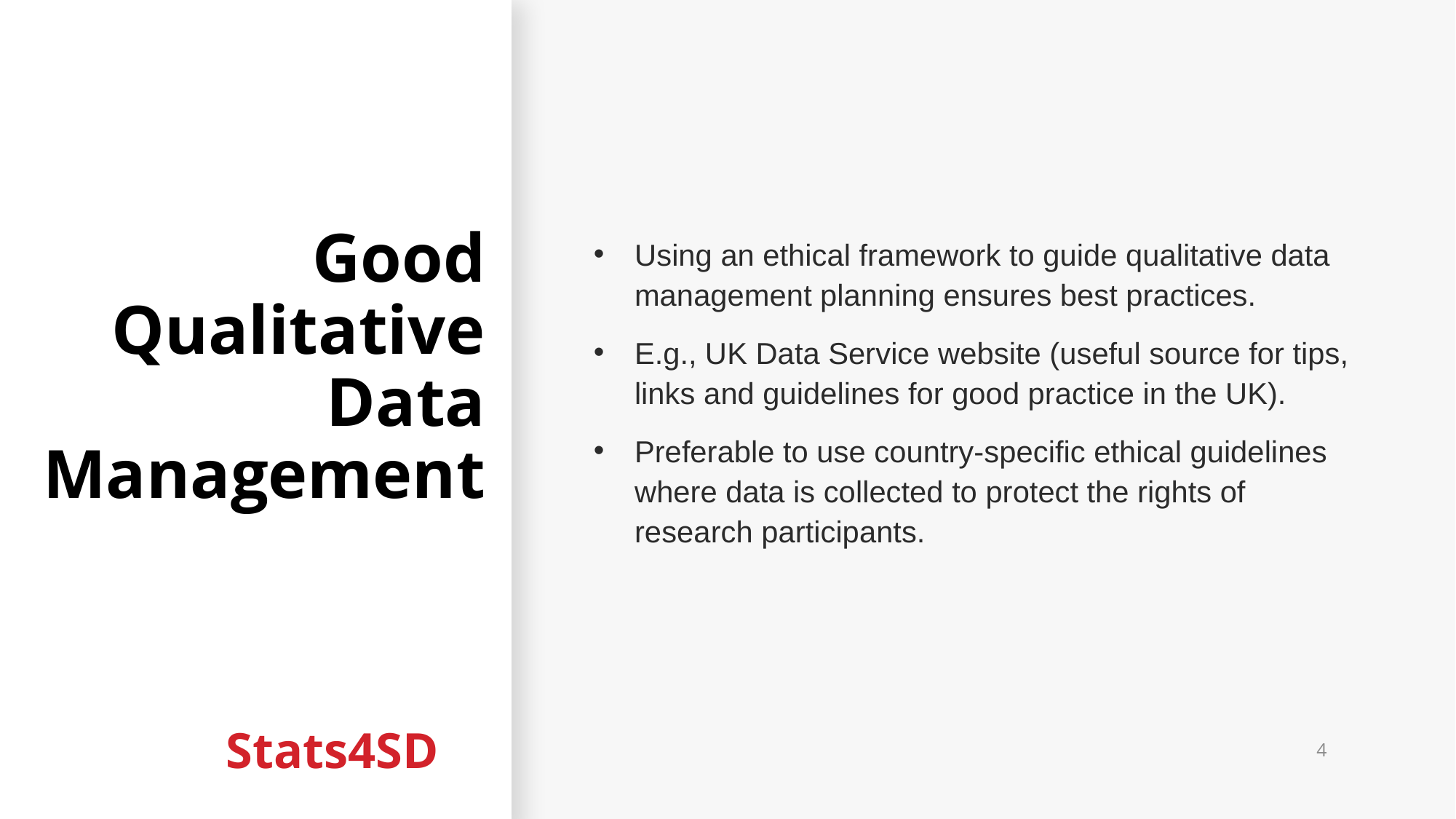

# Good Qualitative Data Management
Using an ethical framework to guide qualitative data management planning ensures best practices.
E.g., UK Data Service website (useful source for tips, links and guidelines for good practice in the UK).
Preferable to use country-specific ethical guidelines where data is collected to protect the rights of research participants.
4